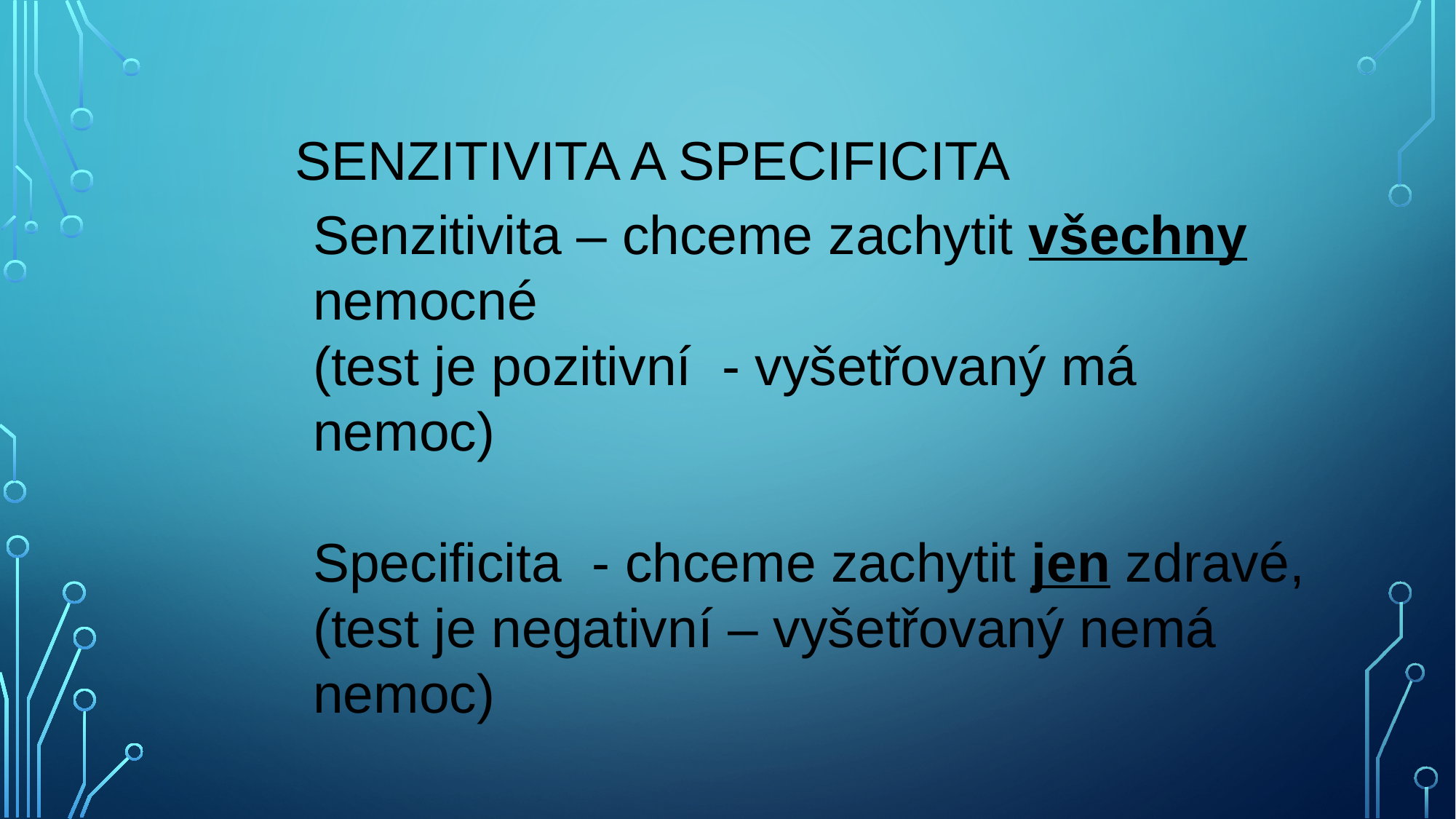

# Senzitivita a specificita
Senzitivita – chceme zachytit všechny nemocné
(test je pozitivní  - vyšetřovaný má nemoc)

Specificita  - chceme zachytit jen zdravé, (test je negativní – vyšetřovaný nemá nemoc)